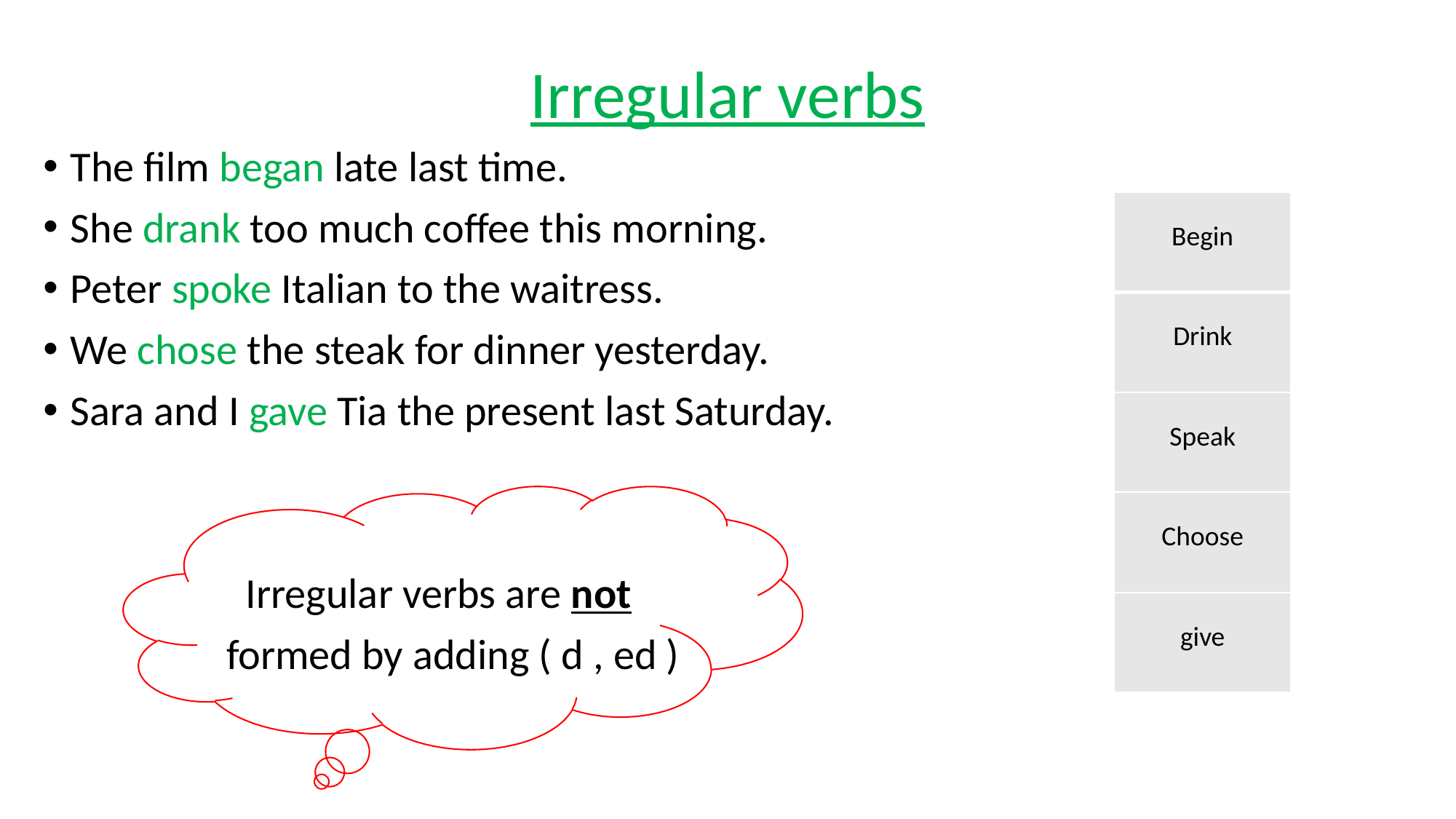

# Irregular verbs
The film began late last time.
She drank too much coffee this morning.
Peter spoke Italian to the waitress.
We chose the steak for dinner yesterday.
Sara and I gave Tia the present last Saturday.

                     Irregular verbs are not
                   formed by adding ( d , ed )
| Begin |
| --- |
| Drink |
| Speak |
| Choose |
| give |